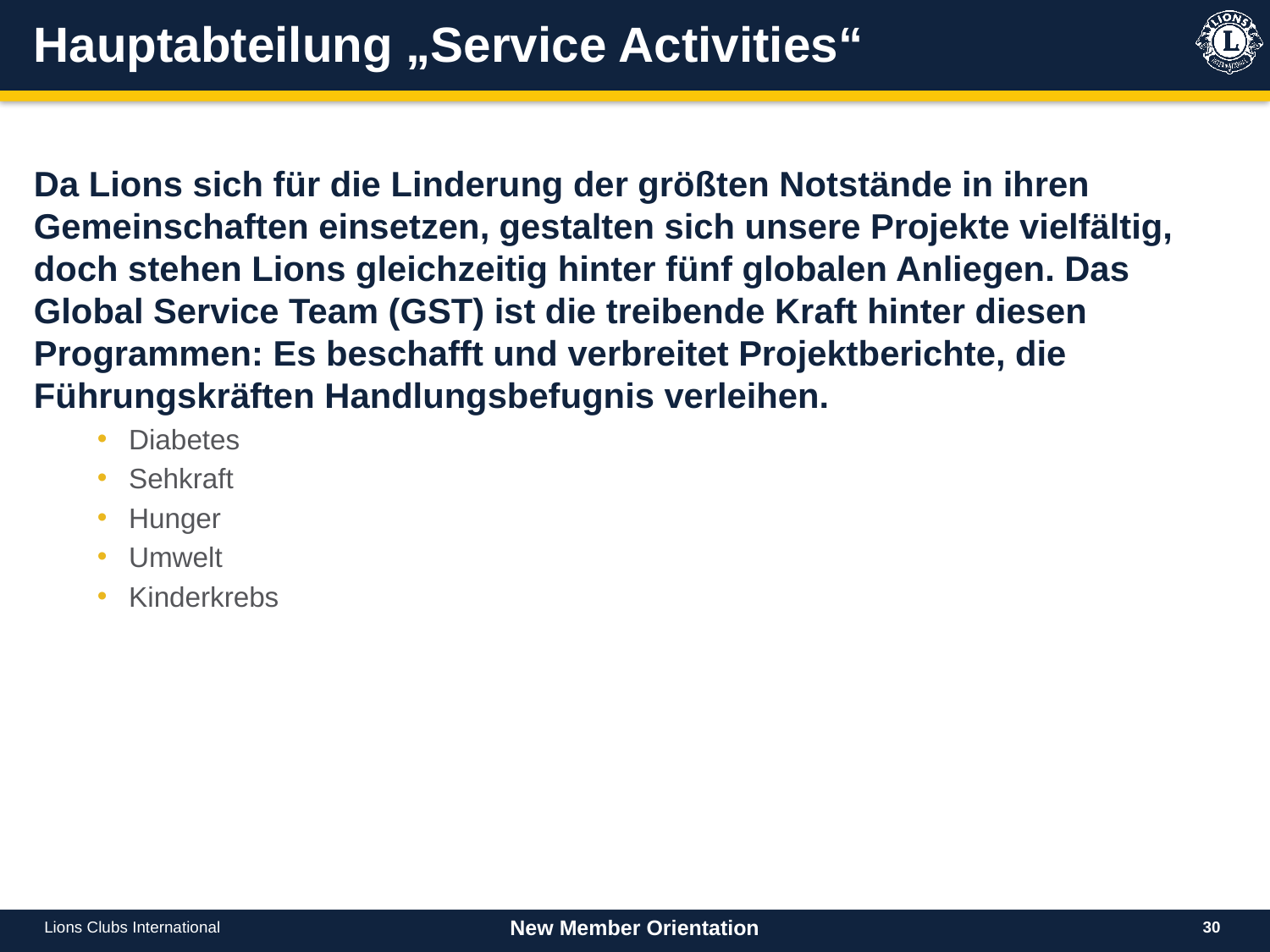

# Hauptabteilung „Service Activities“
Da Lions sich für die Linderung der größten Notstände in ihren Gemeinschaften einsetzen, gestalten sich unsere Projekte vielfältig, doch stehen Lions gleichzeitig hinter fünf globalen Anliegen. Das Global Service Team (GST) ist die treibende Kraft hinter diesen Programmen: Es beschafft und verbreitet Projektberichte, die Führungskräften Handlungsbefugnis verleihen.
Diabetes
Sehkraft
Hunger
Umwelt
Kinderkrebs